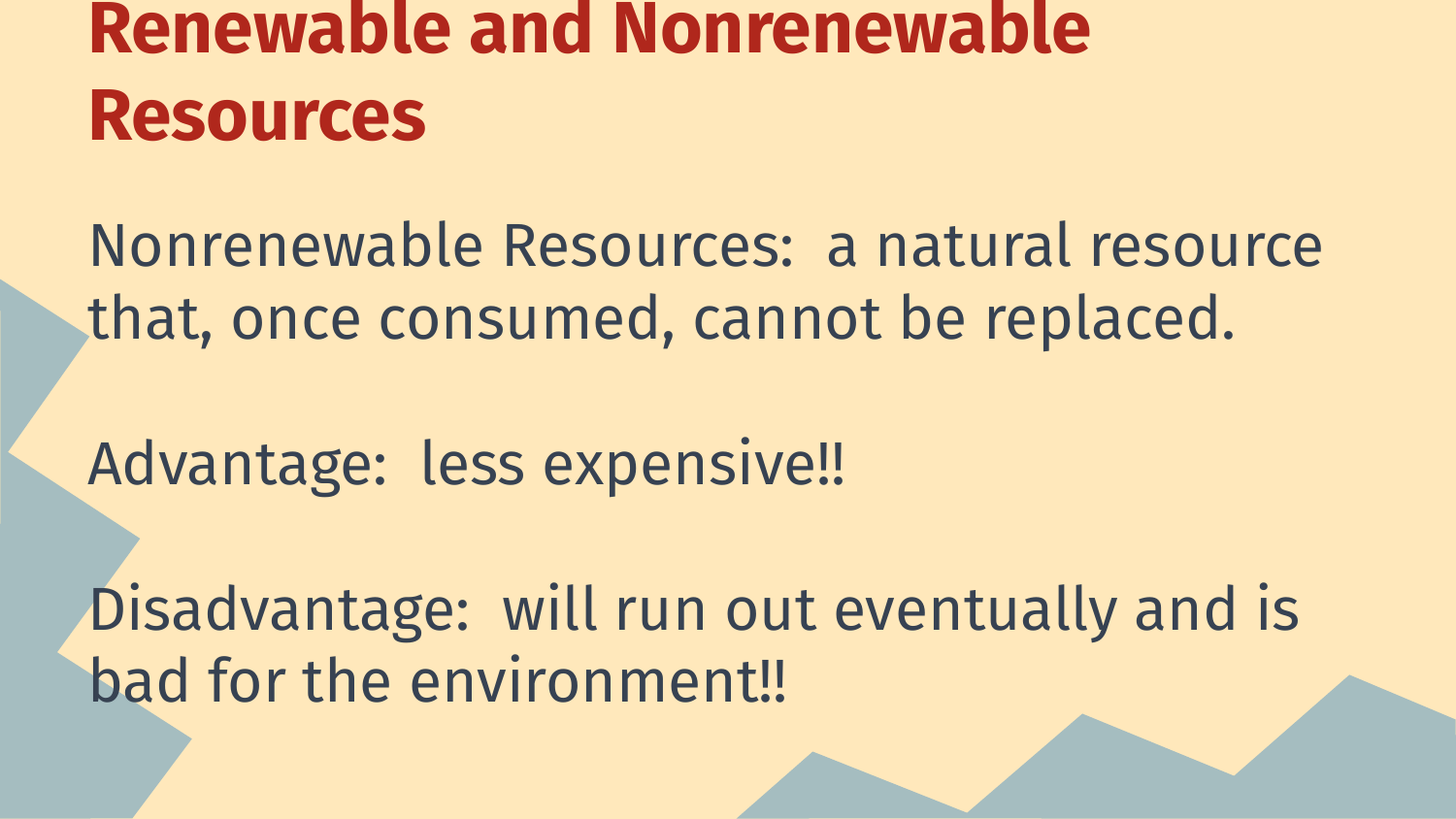

# Renewable and Nonrenewable Resources
Nonrenewable Resources:  a natural resource that, once consumed, cannot be replaced.

Advantage:  less expensive!!

Disadvantage:  will run out eventually and is bad for the environment!!